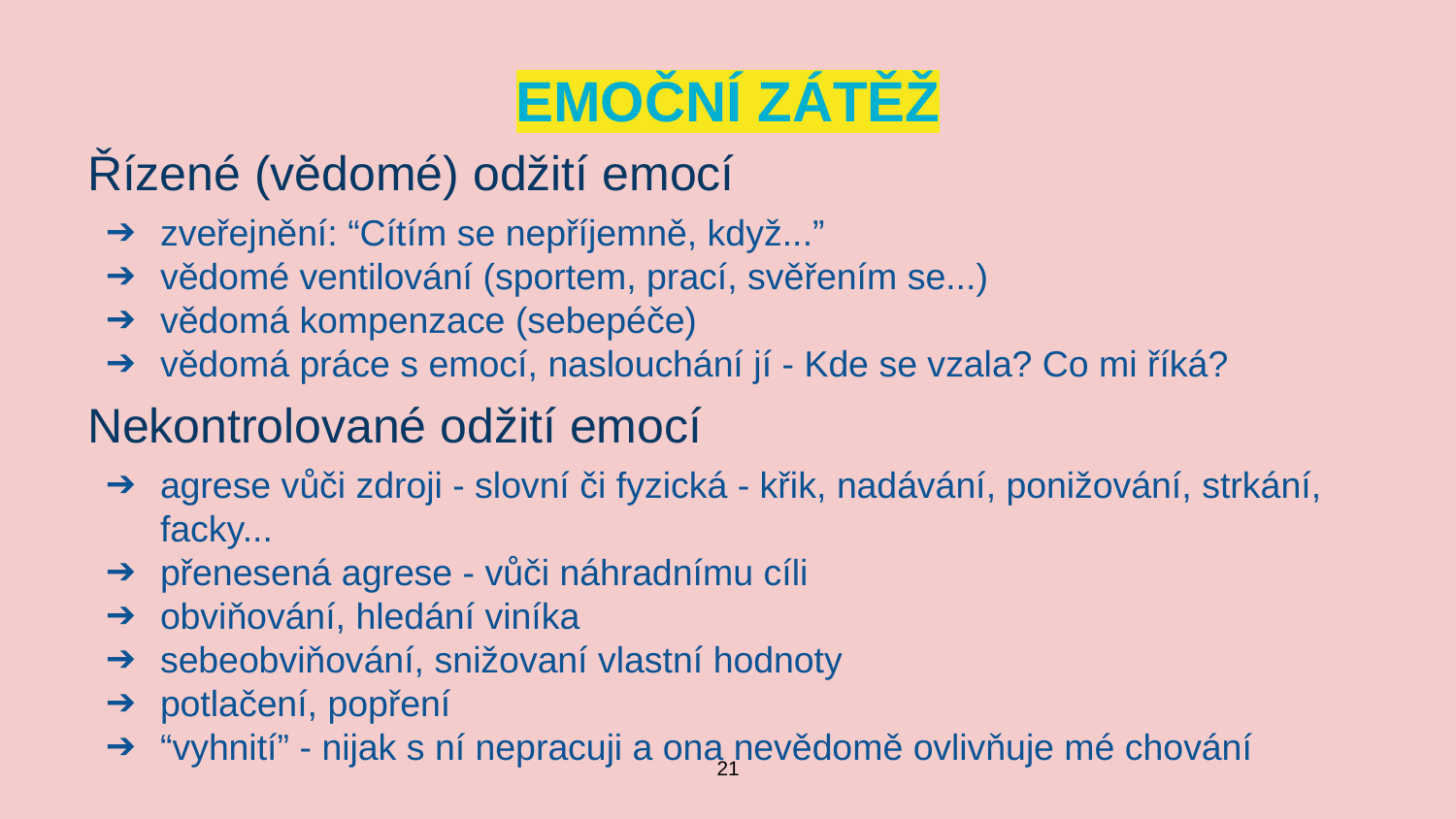

# EMOČNÍ ZÁTĚŽ

Řízené (vědomé) odžití emocí
zveřejnění: “Cítím se nepříjemně, když...”
vědomé ventilování (sportem, prací, svěřením se...)
vědomá kompenzace (sebepéče)
vědomá práce s emocí, naslouchání jí - Kde se vzala? Co mi říká?
Nekontrolované odžití emocí
agrese vůči zdroji - slovní či fyzická - křik, nadávání, ponižování, strkání, facky...
přenesená agrese - vůči náhradnímu cíli
obviňování, hledání viníka
sebeobviňování, snižovaní vlastní hodnoty
potlačení, popření
“vyhnití” - nijak s ní nepracuji a ona nevědomě ovlivňuje mé chování
21